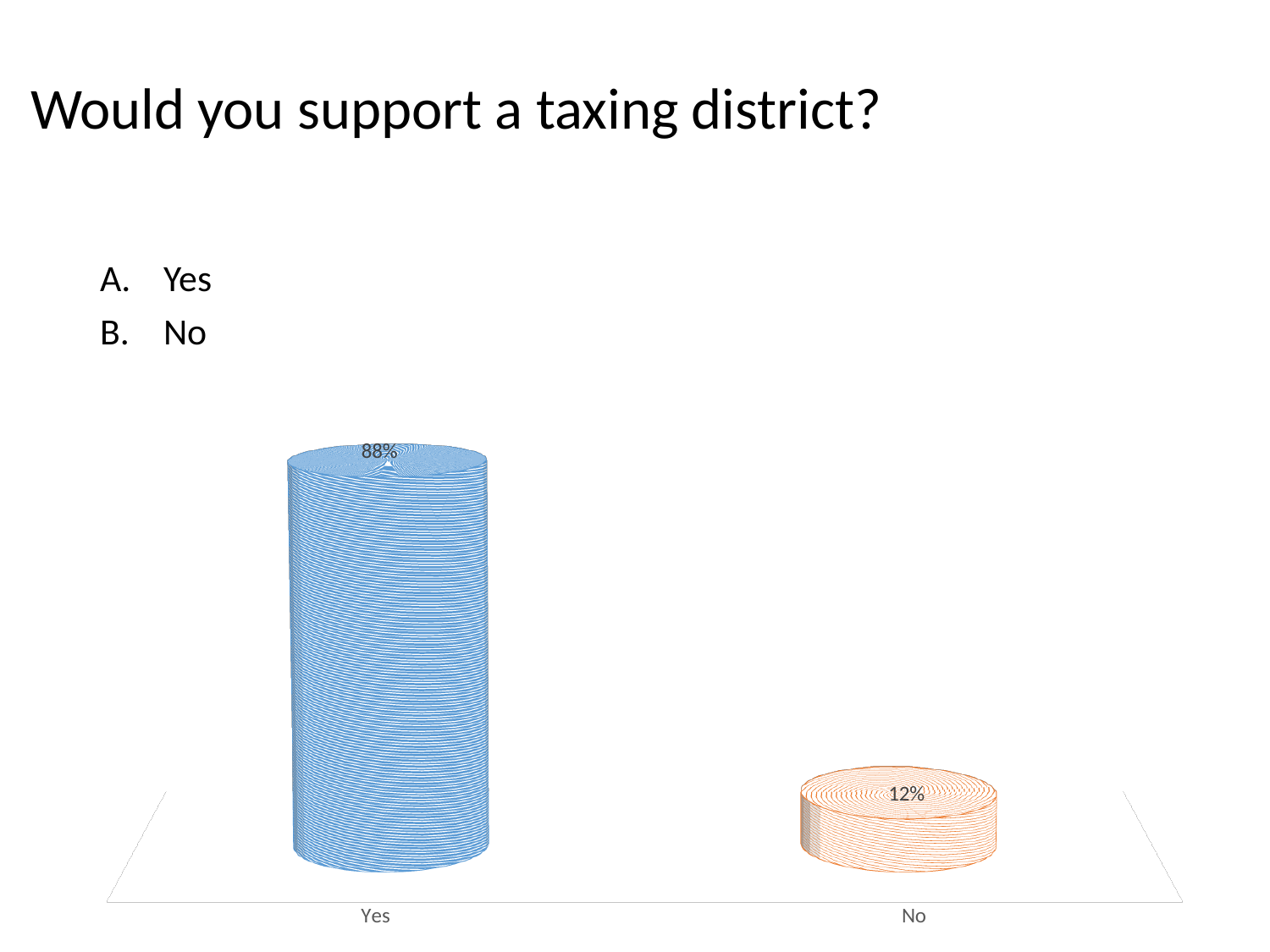

# Would you support a taxing district?
Yes
No

[unsupported chart]